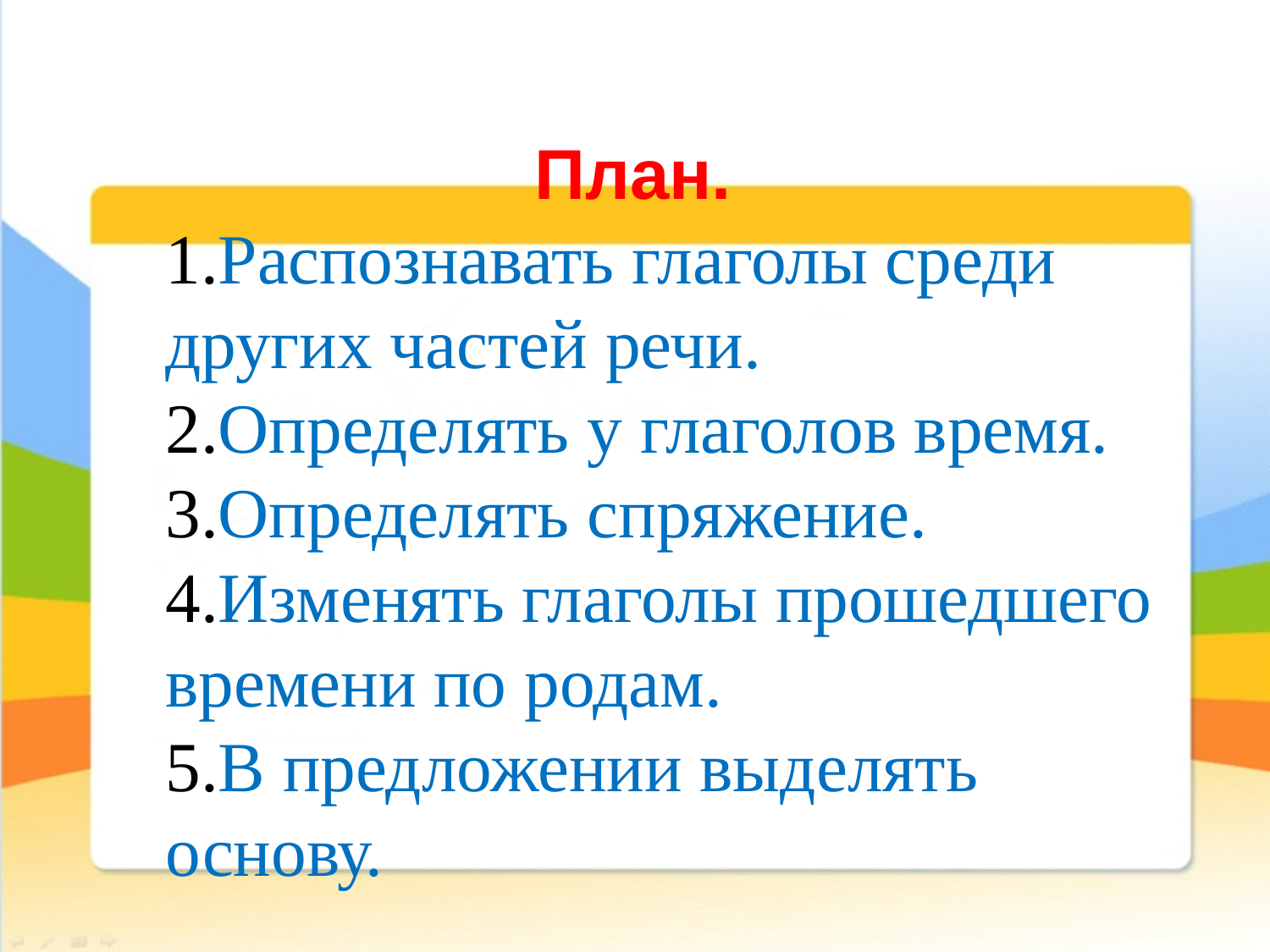

План.
Распознавать глаголы среди других частей речи.
Определять у глаголов время.
Определять спряжение.
Изменять глаголы прошедшего времени по родам.
В предложении выделять основу.